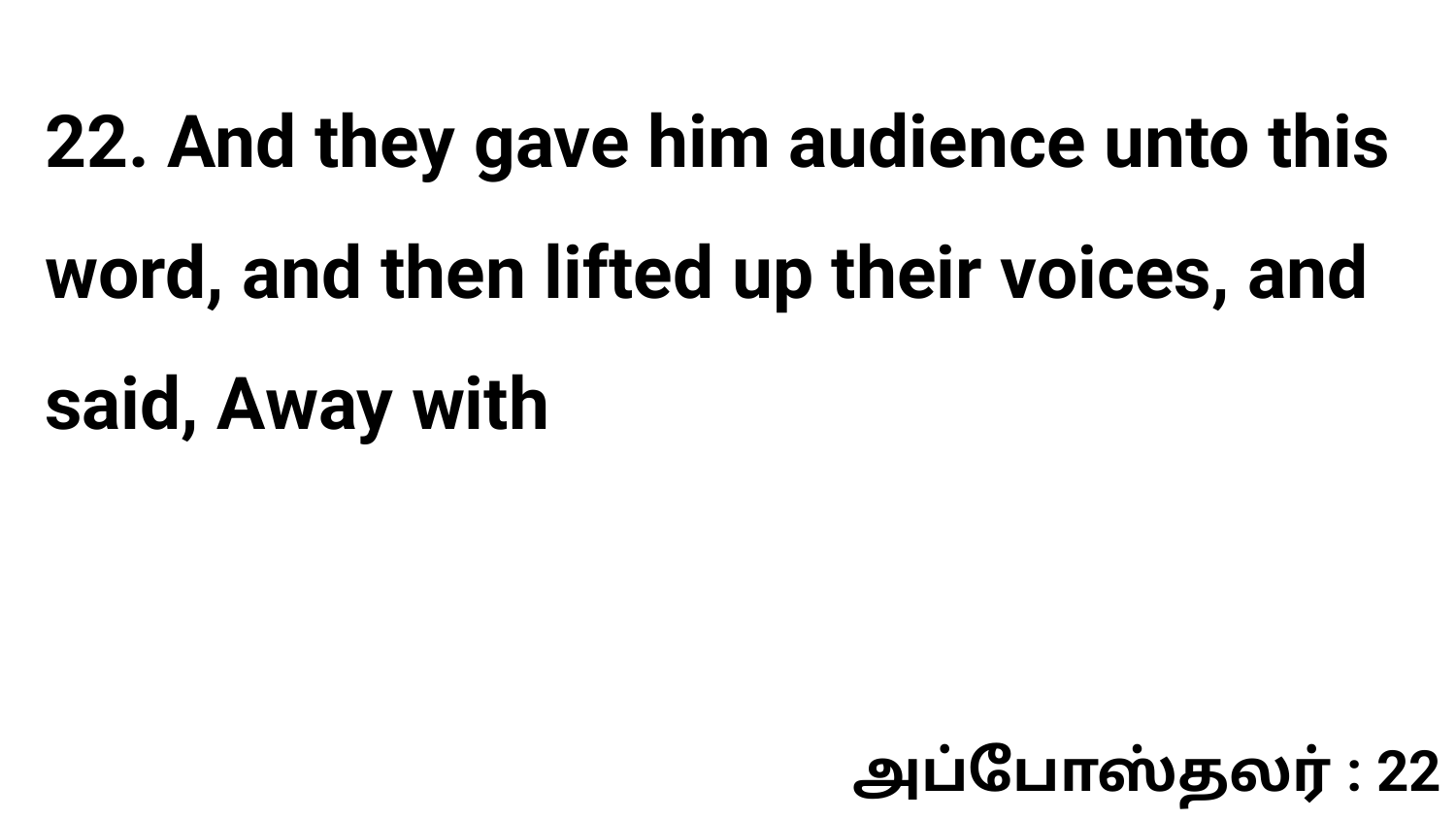

22. And they gave him audience unto this word, and then lifted up their voices, and said, Away with
அப்போஸ்தலர் : 22